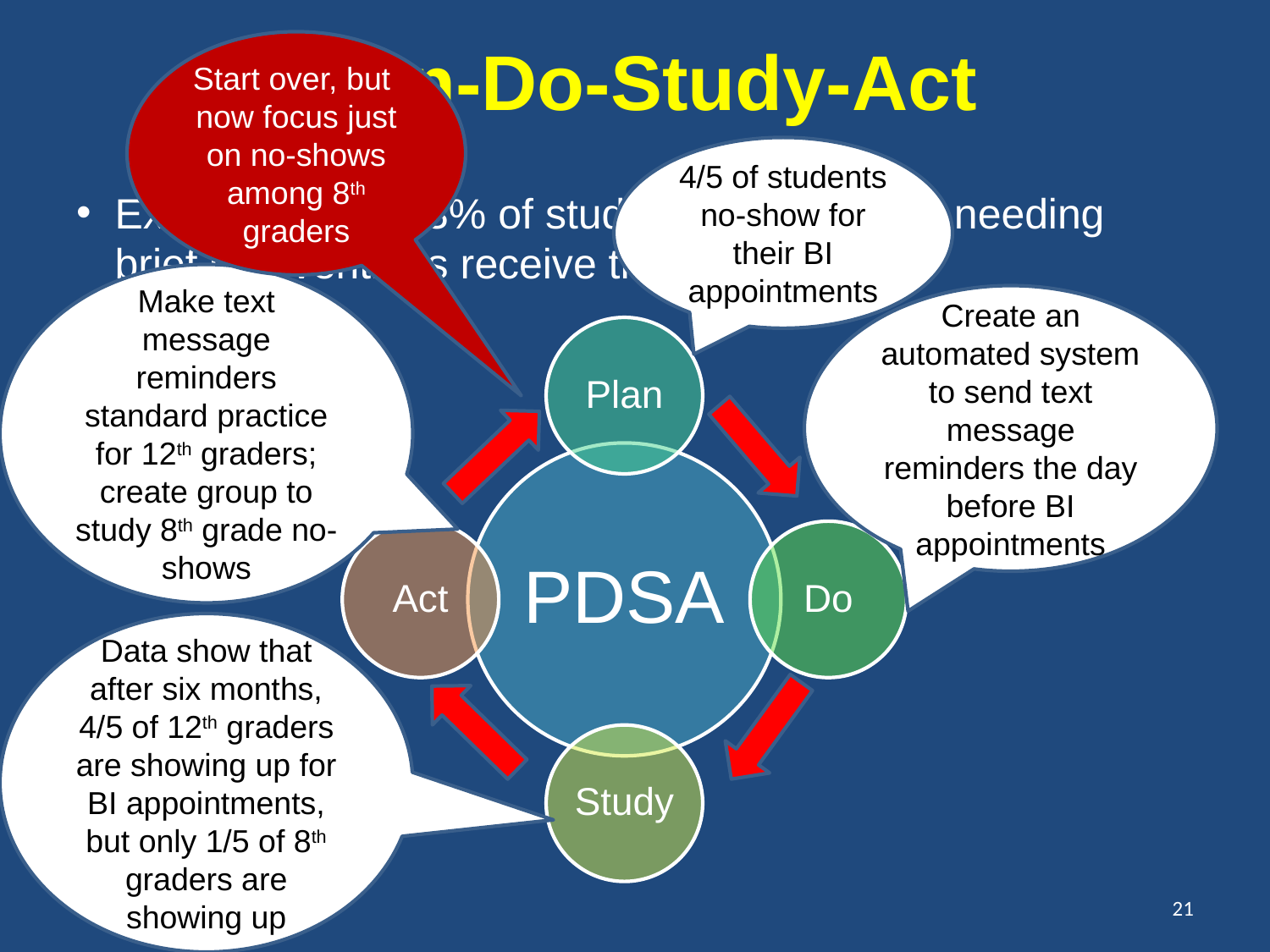

# Plan-Do-Study-Act
Start over, but  now focus just on no-shows among 8th graders
4/5 of students no-show for their BI appointments
Example: Only 13% of students identified as needing brief interventions receive them.
Make text message reminders standard practice for 12th graders; create group to study 8th grade no-shows
Create an automated system to send text message reminders the day before BI appointments
PDSA
Plan
Do
Study
Act

Data show that after six months, 4/5 of 12th graders are showing up for BI appointments, but only 1/5 of 8th graders are showing up

21